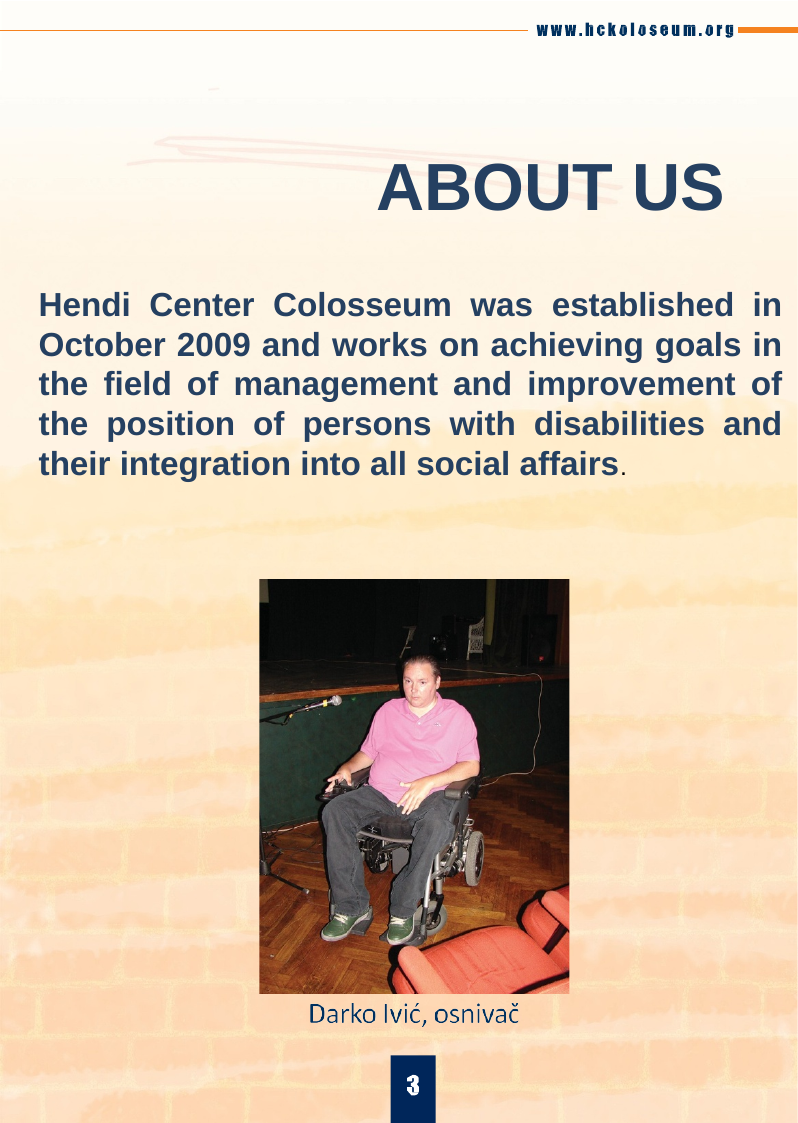

ABOUT US
Hendi Center Colosseum was established in October 2009 and works on achieving goals in the field of management and improvement of the position of persons with disabilities and their integration into all social affairs.